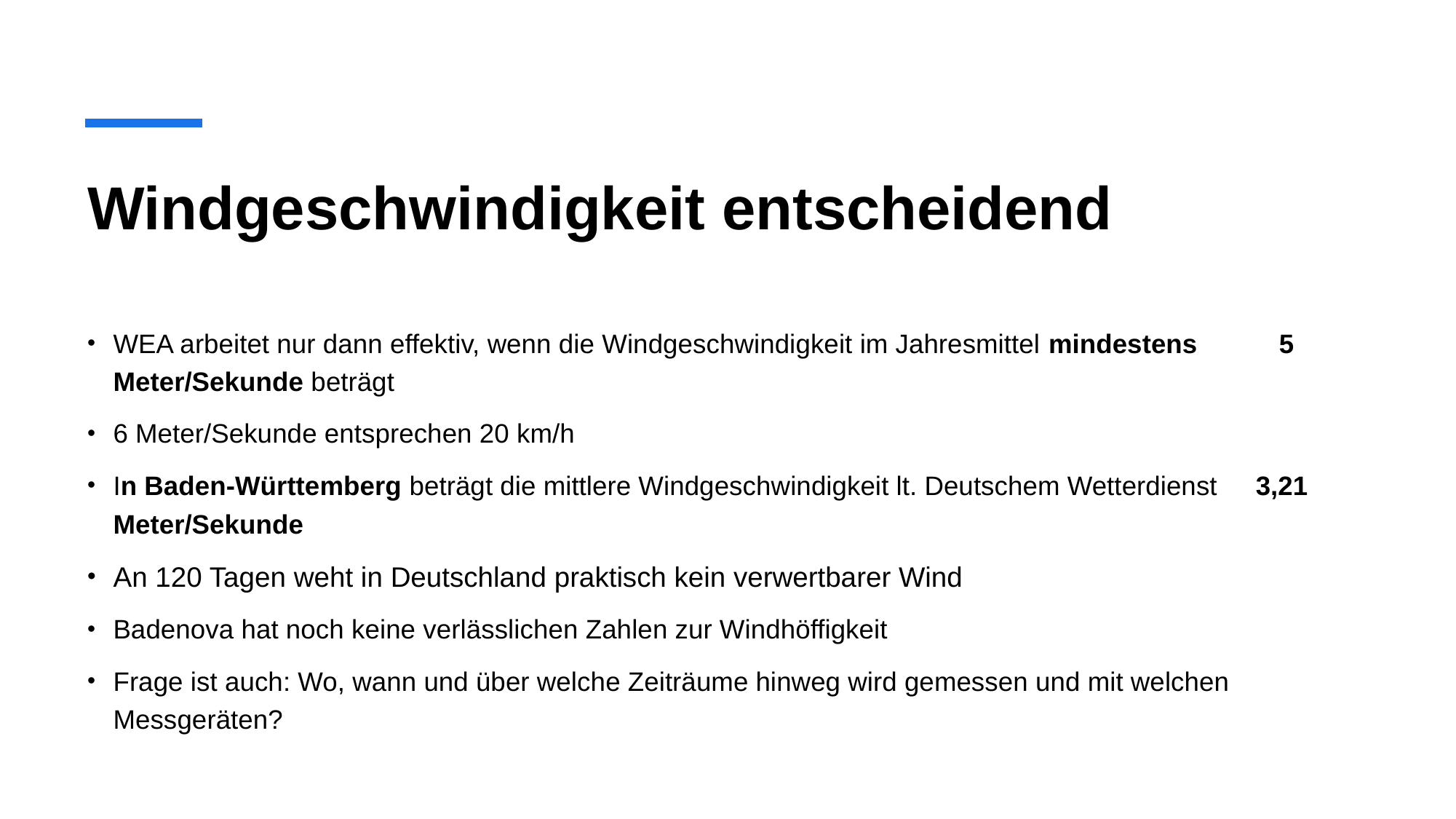

# Windgeschwindigkeit entscheidend
WEA arbeitet nur dann effektiv, wenn die Windgeschwindigkeit im Jahresmittel mindestens           5 Meter/Sekunde beträgt
6 Meter/Sekunde entsprechen 20 km/h
In Baden-Württemberg beträgt die mittlere Windgeschwindigkeit lt. Deutschem Wetterdienst     3,21 Meter/Sekunde
An 120 Tagen weht in Deutschland praktisch kein verwertbarer Wind
Badenova hat noch keine verlässlichen Zahlen zur Windhöffigkeit
Frage ist auch: Wo, wann und über welche Zeiträume hinweg wird gemessen und mit welchen Messgeräten?